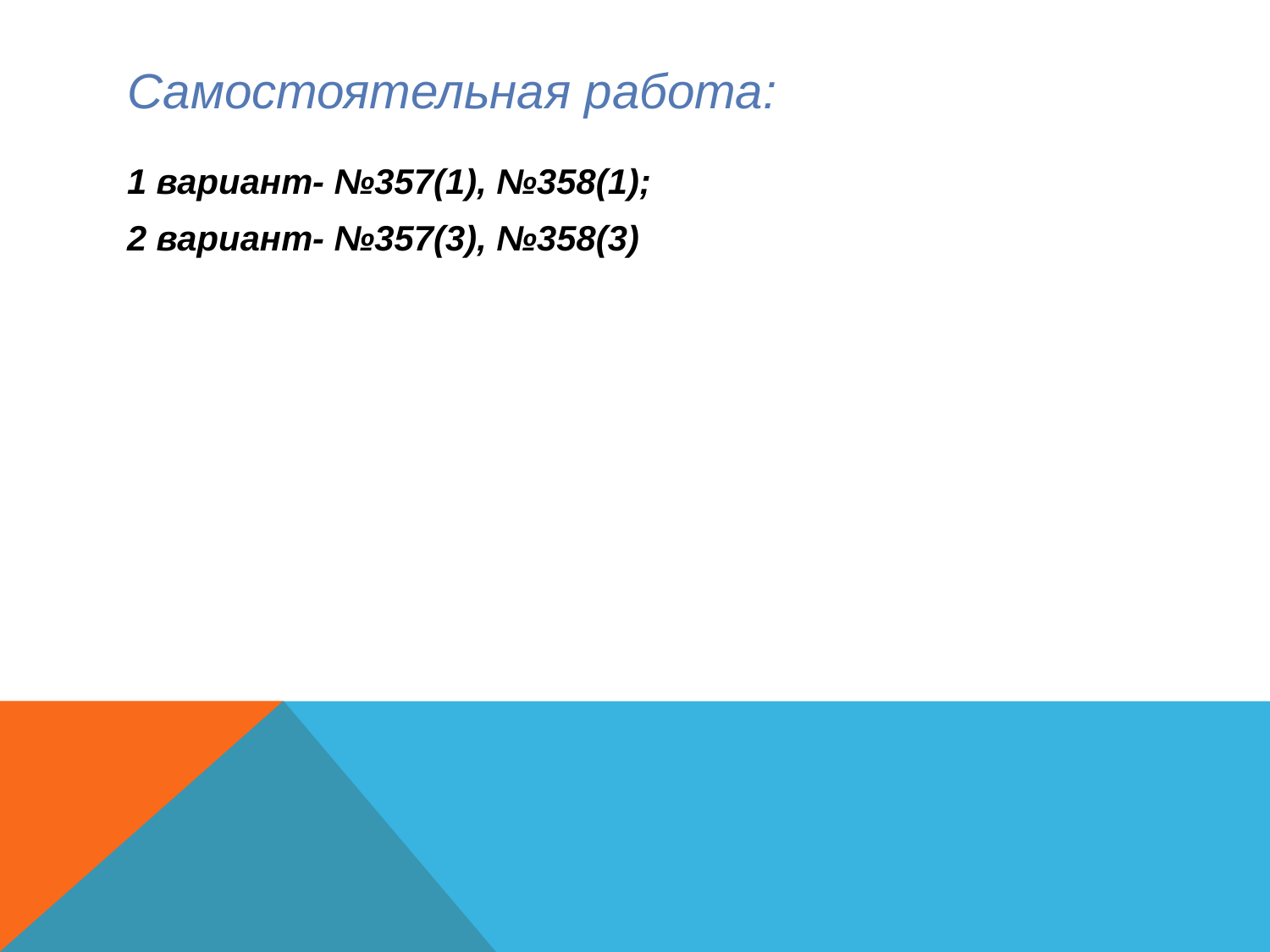

# Самостоятельная работа:
1 вариант- №357(1), №358(1);
2 вариант- №357(3), №358(3)